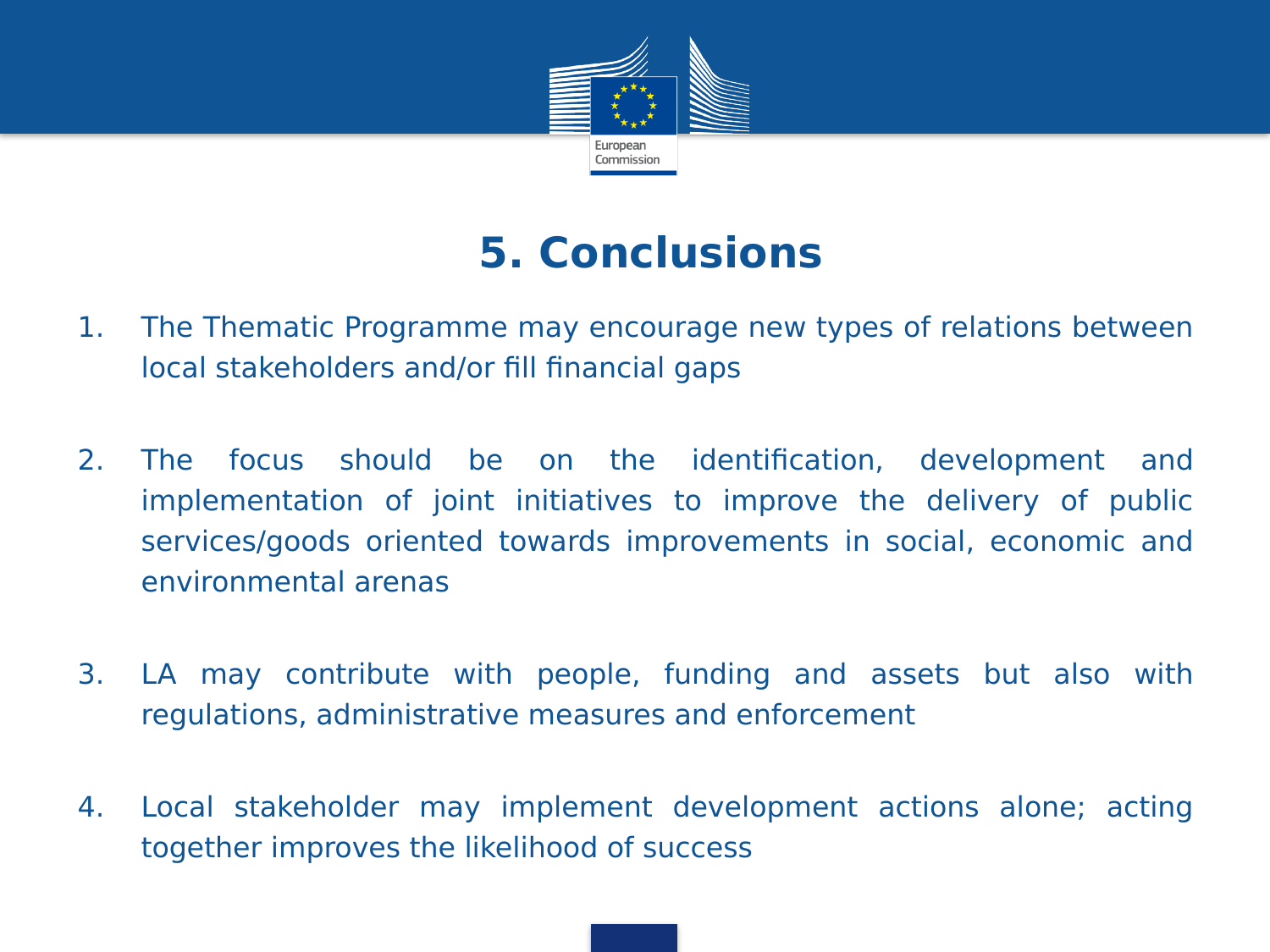

# 5. Conclusions
The Thematic Programme may encourage new types of relations between local stakeholders and/or fill financial gaps

The focus should be on the identification, development and implementation of joint initiatives to improve the delivery of public services/goods oriented towards improvements in social, economic and environmental arenas

LA may contribute with people, funding and assets but also with regulations, administrative measures and enforcement

Local stakeholder may implement development actions alone; acting together improves the likelihood of success